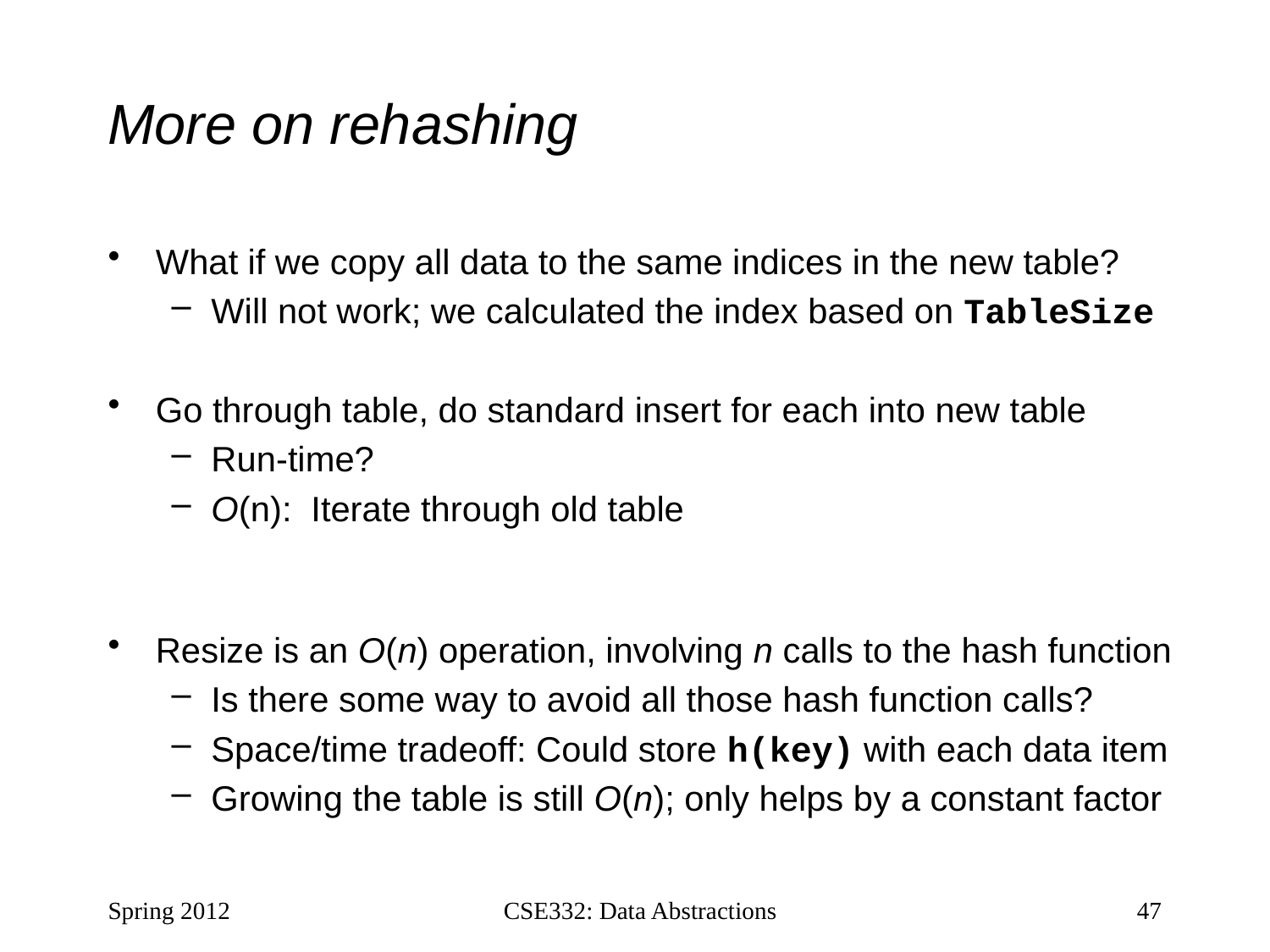

# More on rehashing
What if we copy all data to the same indices in the new table?
Will not work; we calculated the index based on TableSize

Go through table, do standard insert for each into new table
Run-time?
O(n):  Iterate through old table

Resize is an O(n) operation, involving n calls to the hash function
Is there some way to avoid all those hash function calls?
Space/time tradeoff: Could store h(key) with each data item
Growing the table is still O(n); only helps by a constant factor
Spring 2012
CSE332: Data Abstractions
47